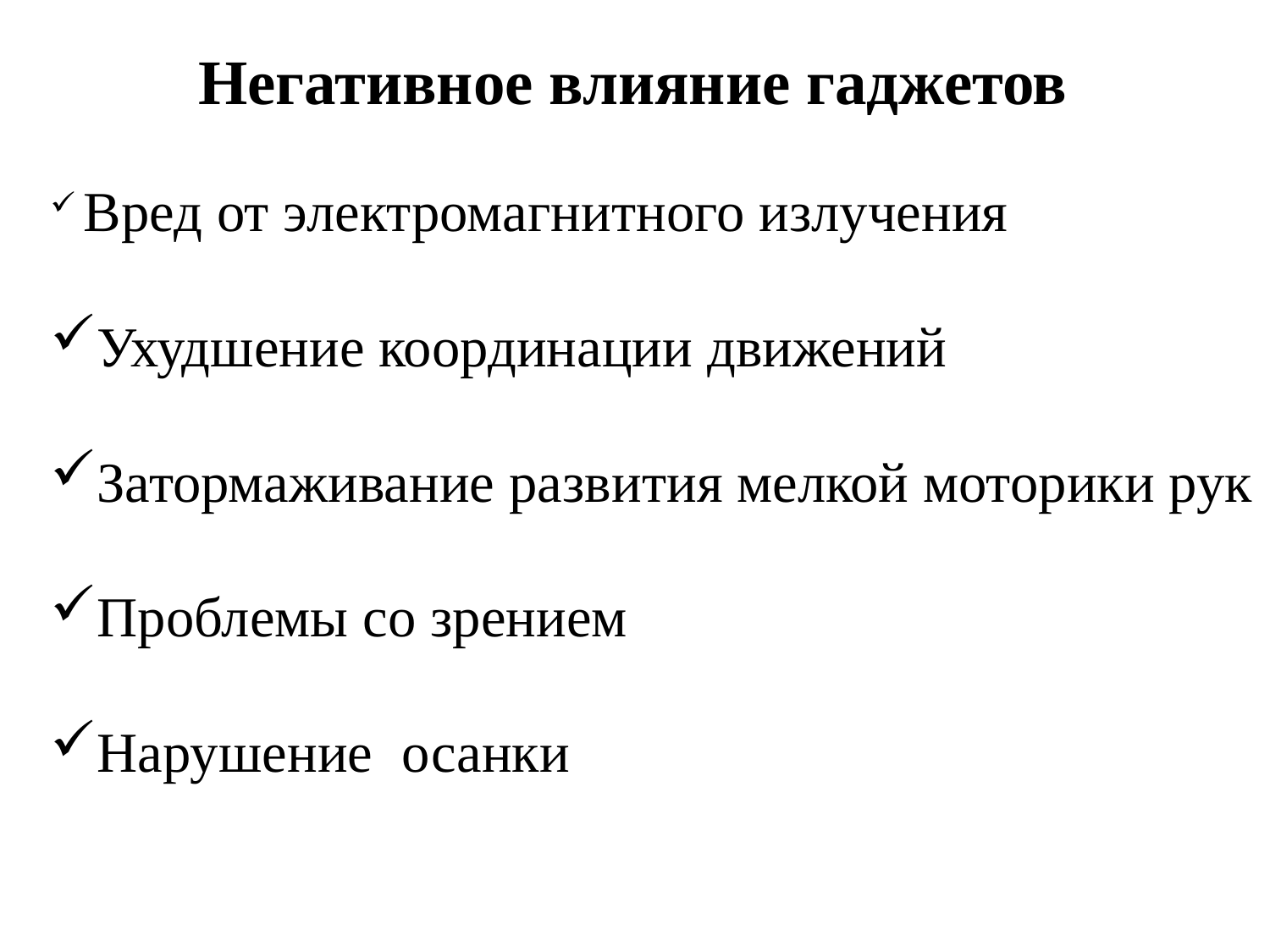

# Негативное влияние гаджетов
 Вред от электромагнитного излучения

Ухудшение координации движений

Затормаживание развития мелкой моторики рук

Проблемы со зрением

Нарушение  осанки